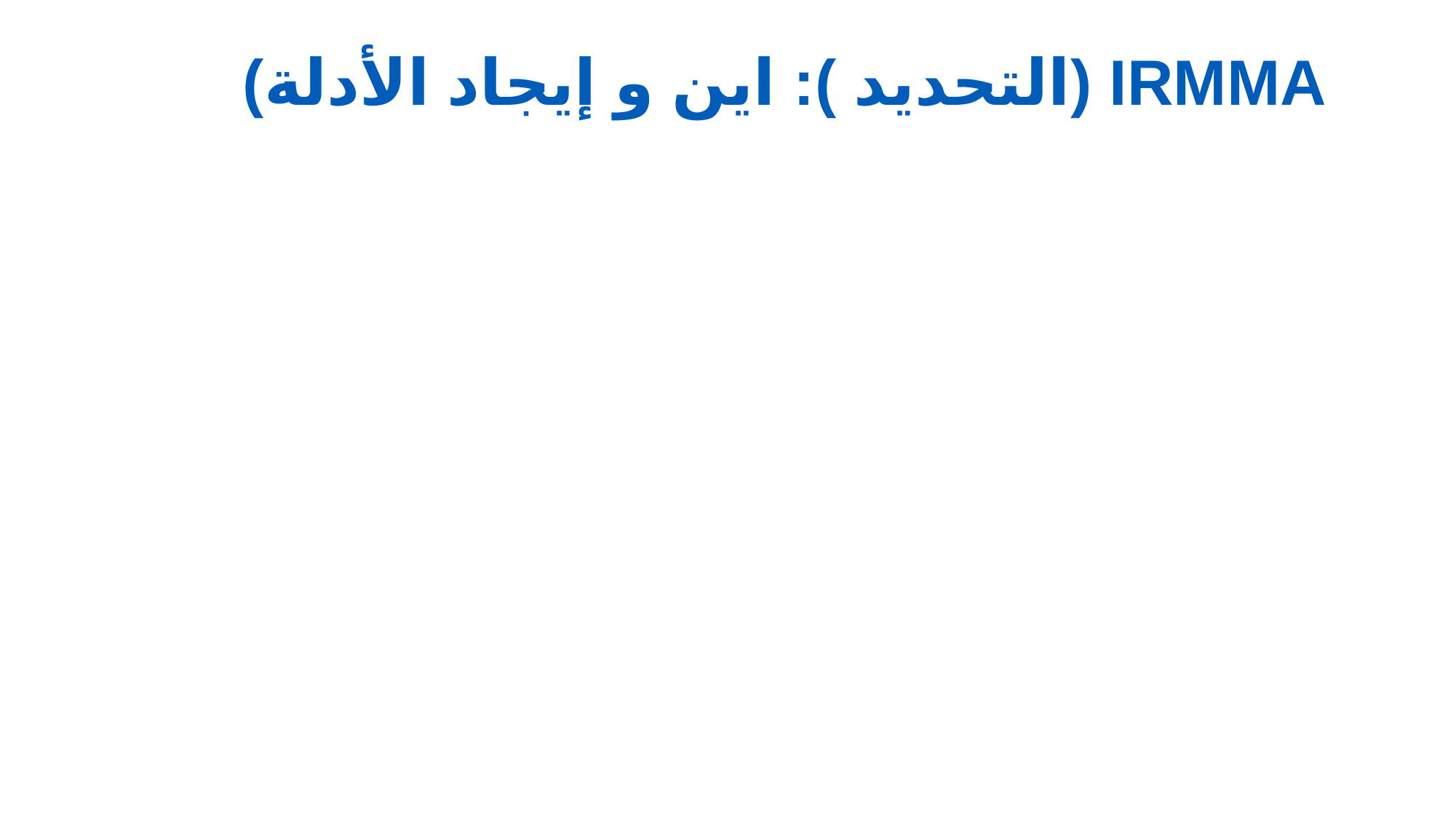

# IRMMA (التحديد ): اين و إيجاد الأدلة)